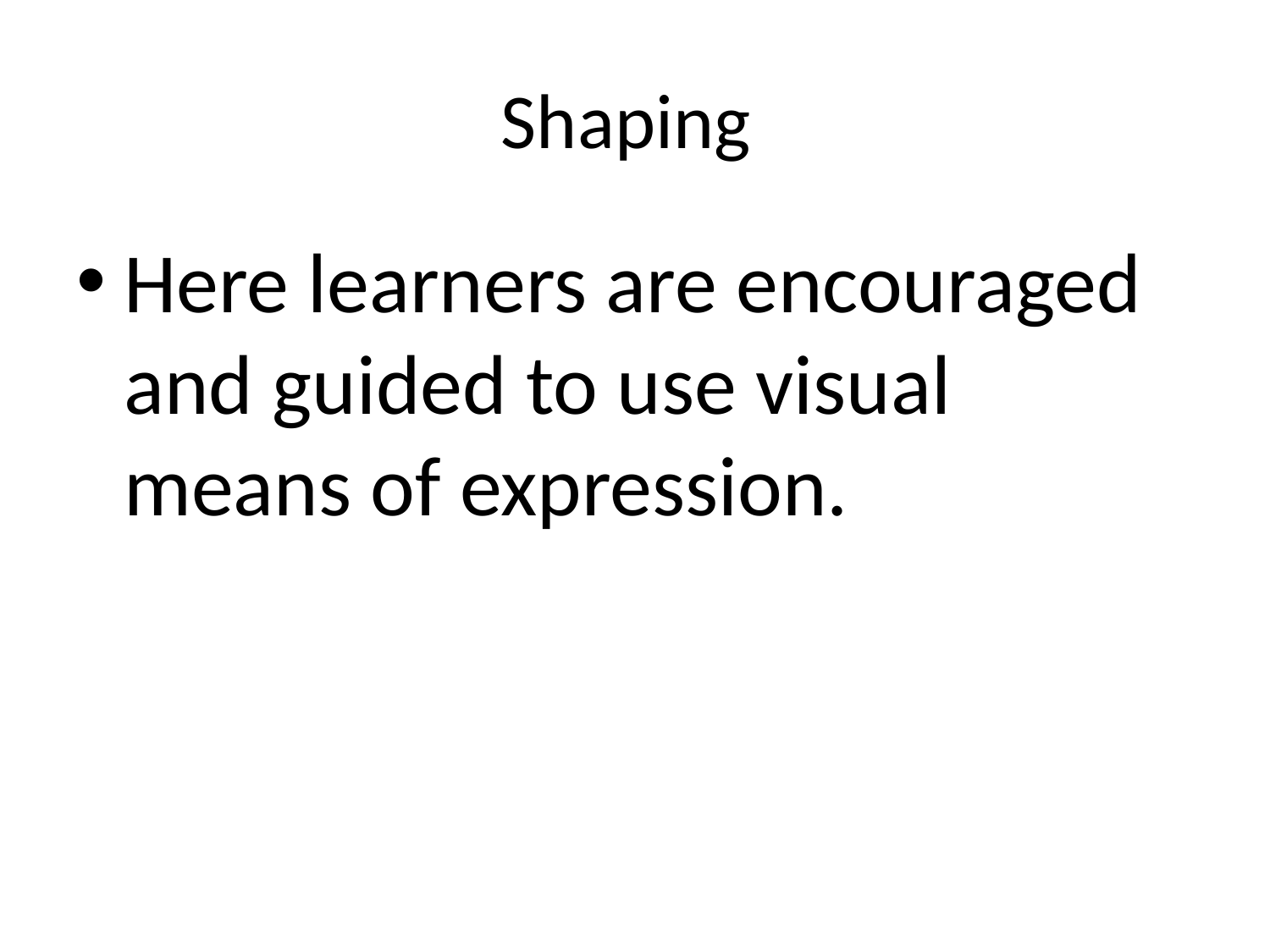

# Shaping
Here learners are encouraged and guided to use visual means of expression.